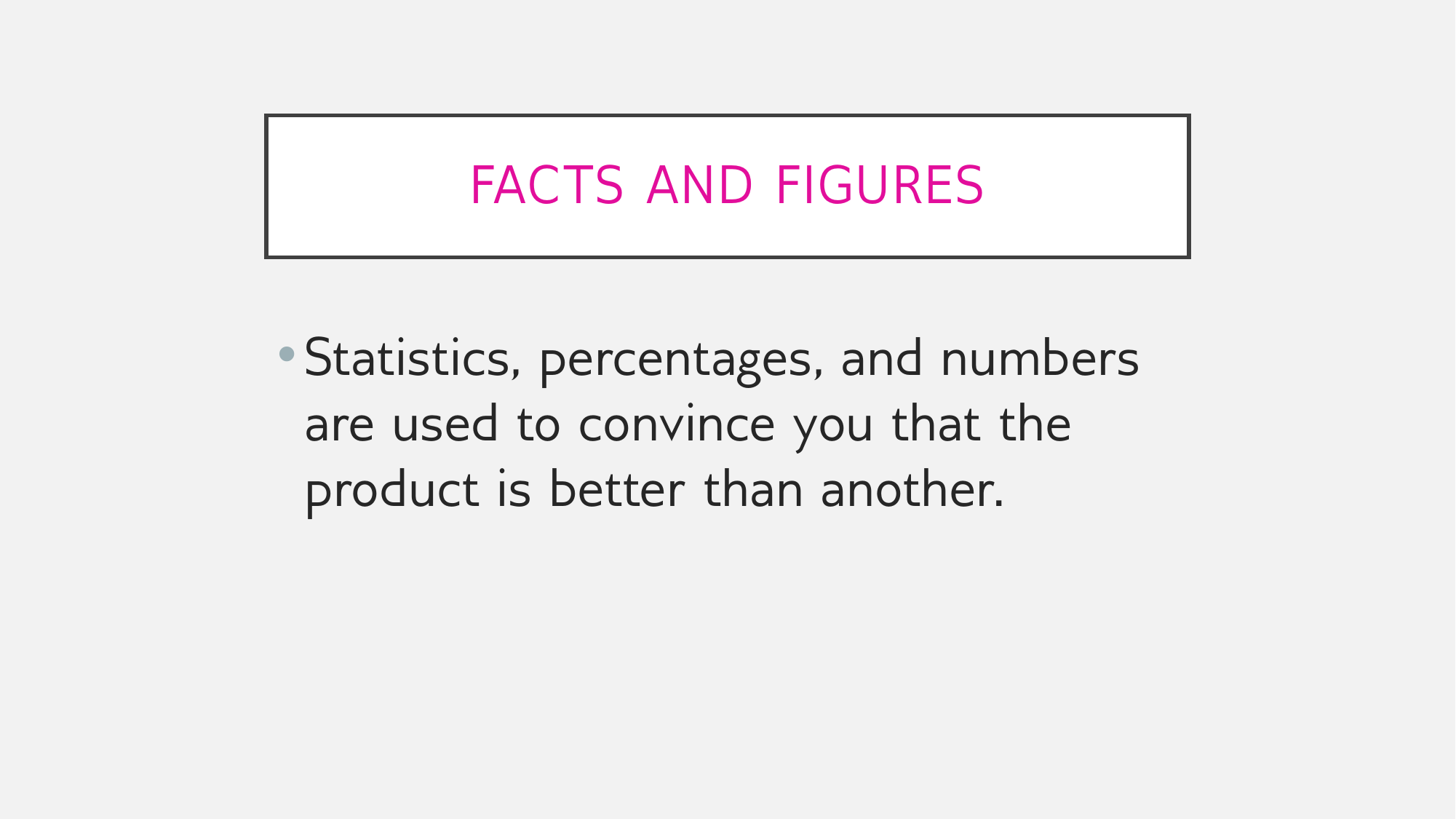

# Facts and figures
Statistics, percentages, and numbers are used to convince you that the product is better than another.